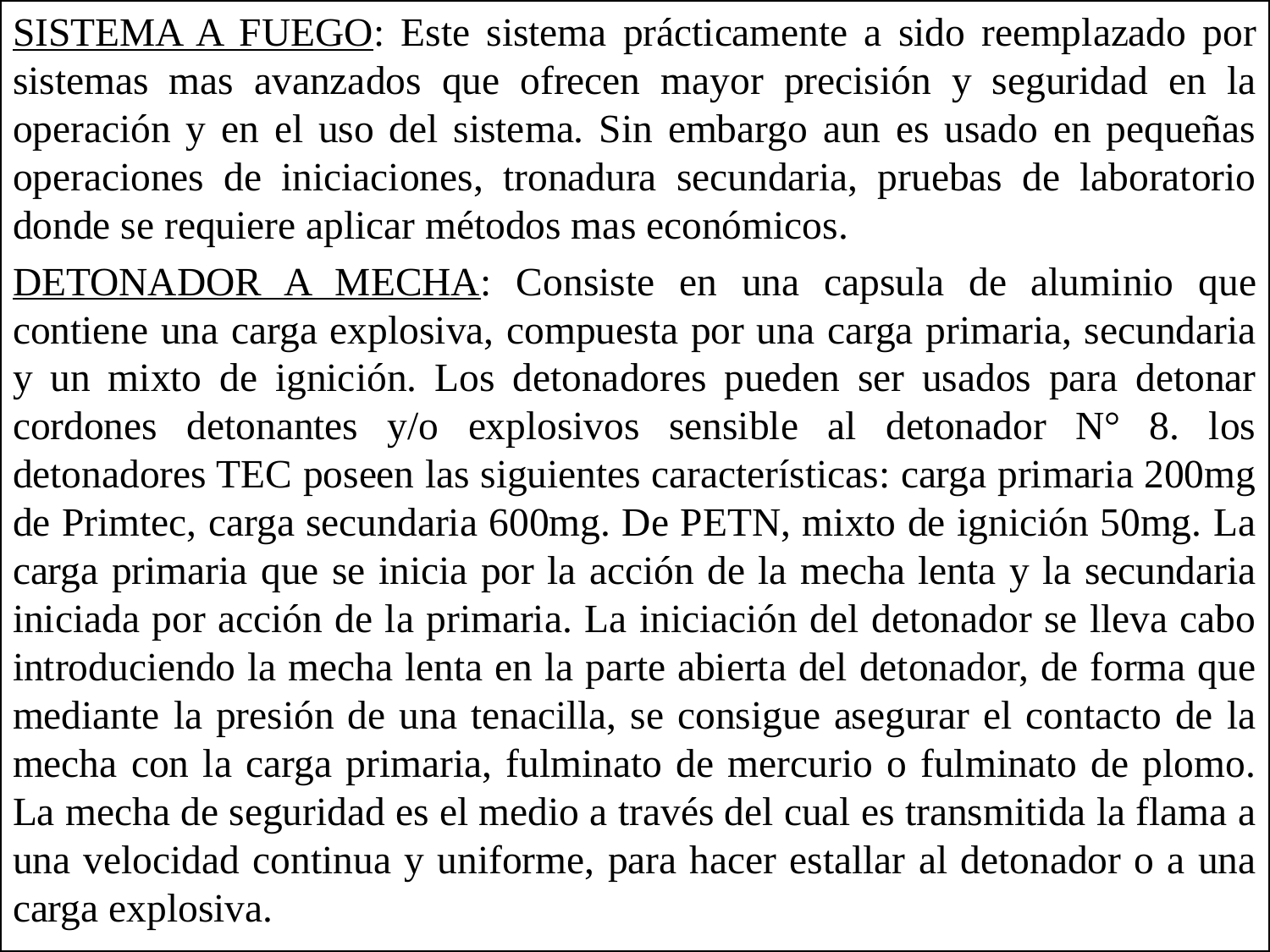

SISTEMA A FUEGO: Este sistema prácticamente a sido reemplazado por sistemas mas avanzados que ofrecen mayor precisión y seguridad en la operación y en el uso del sistema. Sin embargo aun es usado en pequeñas operaciones de iniciaciones, tronadura secundaria, pruebas de laboratorio donde se requiere aplicar métodos mas económicos.
DETONADOR A MECHA: Consiste en una capsula de aluminio que contiene una carga explosiva, compuesta por una carga primaria, secundaria y un mixto de ignición. Los detonadores pueden ser usados para detonar cordones detonantes y/o explosivos sensible al detonador N° 8. los detonadores TEC poseen las siguientes características: carga primaria 200mg de Primtec, carga secundaria 600mg. De PETN, mixto de ignición 50mg. La carga primaria que se inicia por la acción de la mecha lenta y la secundaria iniciada por acción de la primaria. La iniciación del detonador se lleva cabo introduciendo la mecha lenta en la parte abierta del detonador, de forma que mediante la presión de una tenacilla, se consigue asegurar el contacto de la mecha con la carga primaria, fulminato de mercurio o fulminato de plomo. La mecha de seguridad es el medio a través del cual es transmitida la flama a una velocidad continua y uniforme, para hacer estallar al detonador o a una carga explosiva.